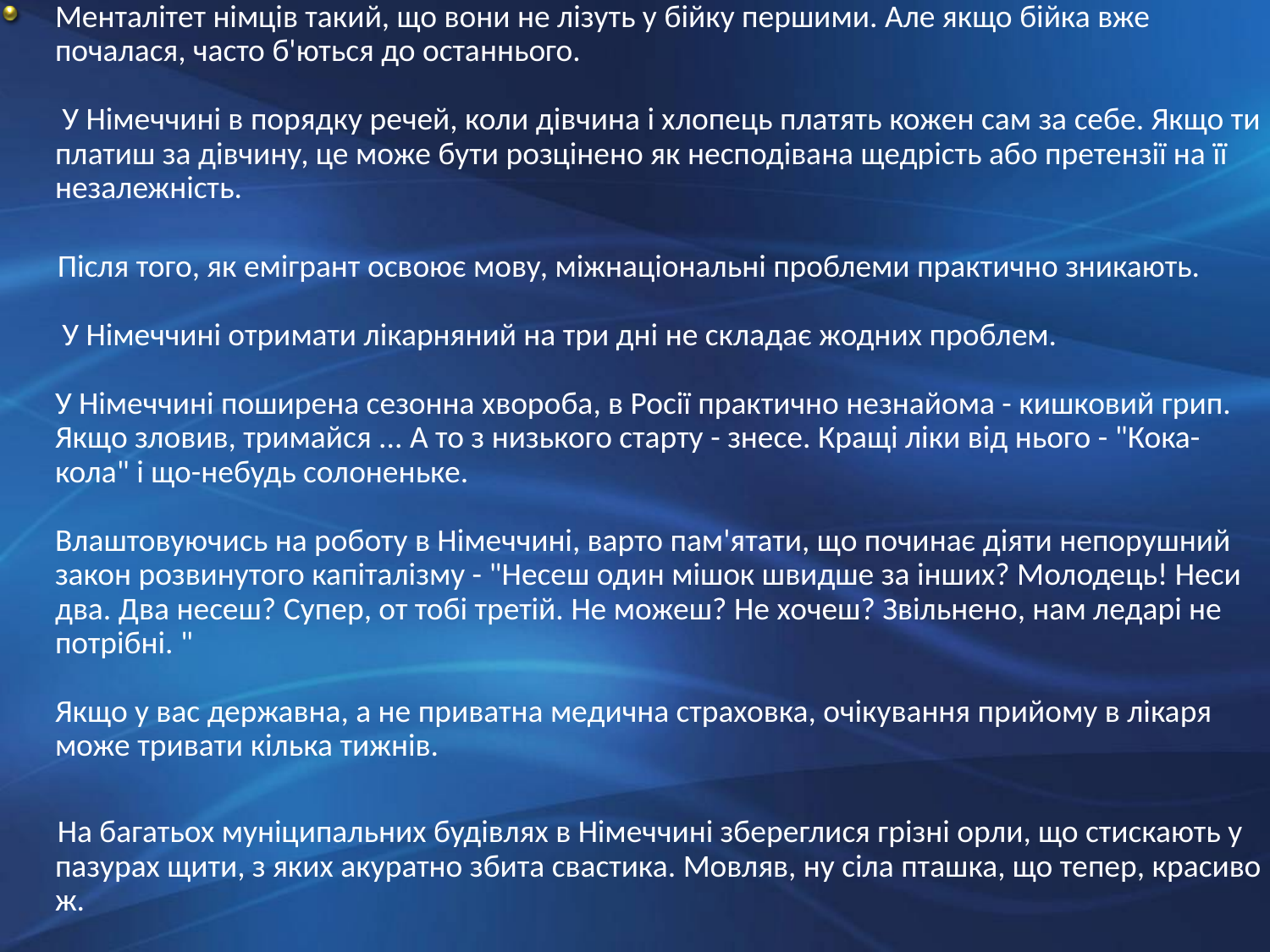

Менталітет німців такий, що вони не лізуть у бійку першими. Але якщо бійка вже почалася, часто б'ються до останнього. 
 У Німеччині в порядку речей, коли дівчина і хлопець платять кожен сам за себе. Якщо ти платиш за дівчину, це може бути розцінено як несподівана щедрість або претензії на її незалежність.
        Після того, як емігрант освоює мову, міжнаціональні проблеми практично зникають. 
 У Німеччині отримати лікарняний на три дні не складає жодних проблем. 
У Німеччині поширена сезонна хвороба, в Росії практично незнайома - кишковий грип. Якщо зловив, тримайся ... А то з низького старту - знесе. Кращі ліки від нього - "Кока-кола" і що-небудь солоненьке. 
Влаштовуючись на роботу в Німеччині, варто пам'ятати, що починає діяти непорушний закон розвинутого капіталізму - "Несеш один мішок швидше за інших? Молодець! Неси два. Два несеш? Супер, от тобі третій. Не можеш? Не хочеш? Звільнено, нам ледарі не потрібні. " 
Якщо у вас державна, а не приватна медична страховка, очікування прийому в лікаря може тривати кілька тижнів.

        На багатьох муніципальних будівлях в Німеччині збереглися грізні орли, що стискають у пазурах щити, з яких акуратно збита свастика. Мовляв, ну сіла пташка, що тепер, красиво ж.